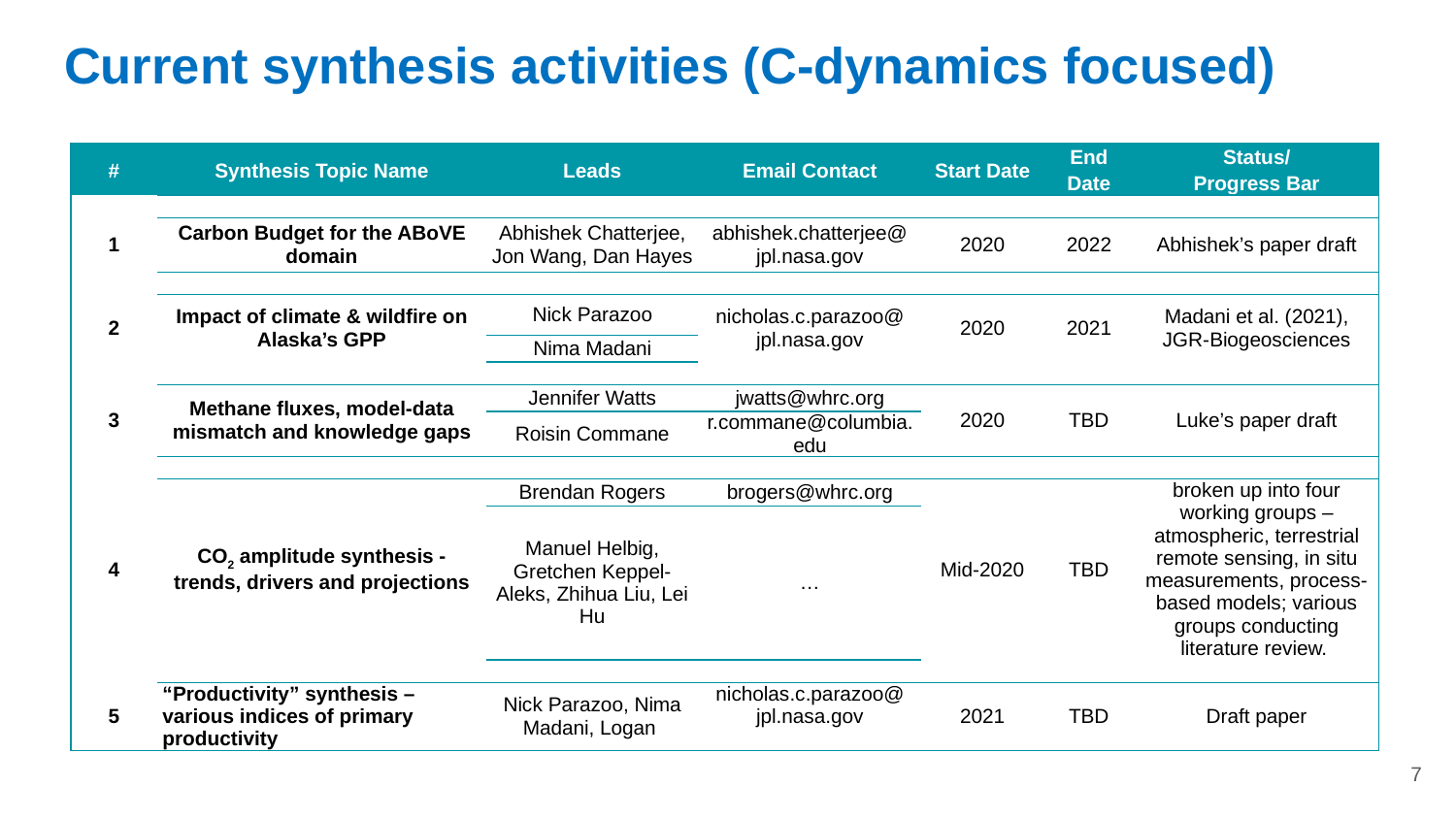

# Current synthesis activities (C-dynamics focused)
| # | Synthesis Topic Name | Leads | Email Contact | Start Date | End Date | Status/ Progress Bar |
| --- | --- | --- | --- | --- | --- | --- |
|  |  |  |  |  |  |  |
| 1 | Carbon Budget for the ABoVE domain | Abhishek Chatterjee, Jon Wang, Dan Hayes | abhishek.chatterjee@ jpl.nasa.gov | 2020 | 2022 | Abhishek’s paper draft |
|  |  |  |  |  |  |  |
| 2 | Impact of climate & wildfire on Alaska’s GPP | Nick Parazoo | nicholas.c.parazoo@ jpl.nasa.gov | 2020 | 2021 | Madani et al. (2021), JGR-Biogeosciences |
|  |  | Nima Madani |  |  |  |  |
|  |  |  |  |  |  |  |
| 3 | Methane fluxes, model-data mismatch and knowledge gaps | Jennifer Watts | jwatts@whrc.org | 2020 | TBD | Luke’s paper draft |
|  |  | Roisin Commane | r.commane@columbia.edu |  |  |  |
|  |  |  |  |  |  |  |
| 4 | CO2 amplitude synthesis - trends, drivers and projections | Brendan Rogers | brogers@whrc.org | Mid-2020 | TBD | broken up into four working groups – atmospheric, terrestrial remote sensing, in situ measurements, process-based models; various groups conducting literature review. |
|  |  | Manuel Helbig, Gretchen Keppel-Aleks, Zhihua Liu, Lei Hu | … |  |  |  |
|  |  |  |  |  |  |  |
| 5 | “Productivity” synthesis – various indices of primary productivity | Nick Parazoo, Nima Madani, Logan | nicholas.c.parazoo@ jpl.nasa.gov | 2021 | TBD | Draft paper |
7